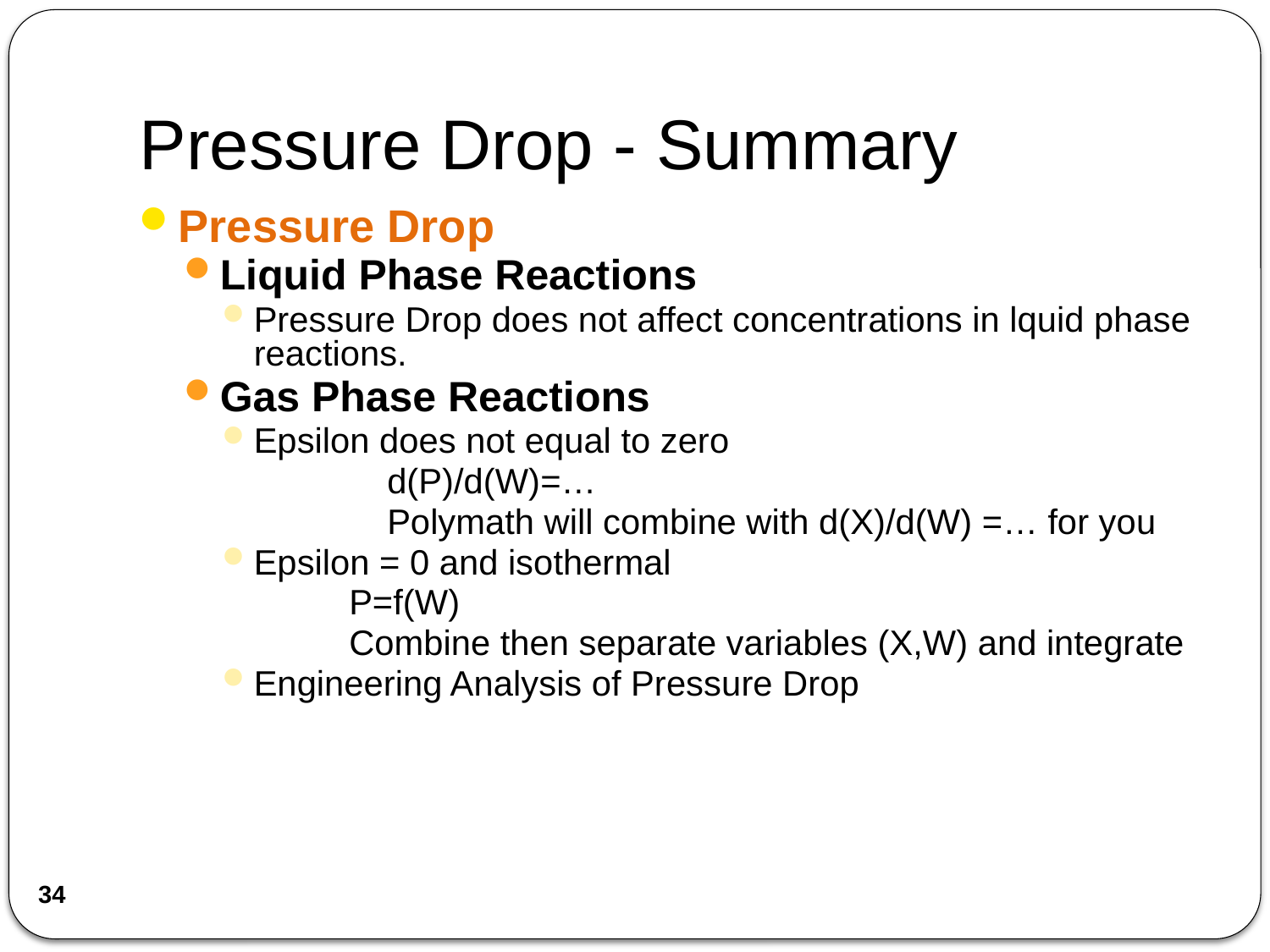

# Pressure Drop - Summary
Pressure Drop
Liquid Phase Reactions
Pressure Drop does not affect concentrations in lquid phase reactions.
Gas Phase Reactions
Epsilon does not equal to zero
	d(P)/d(W)=…
	Polymath will combine with d(X)/d(W) =… for you
Epsilon = 0 and isothermal
	P=f(W)
	Combine then separate variables (X,W) and integrate
Engineering Analysis of Pressure Drop

34